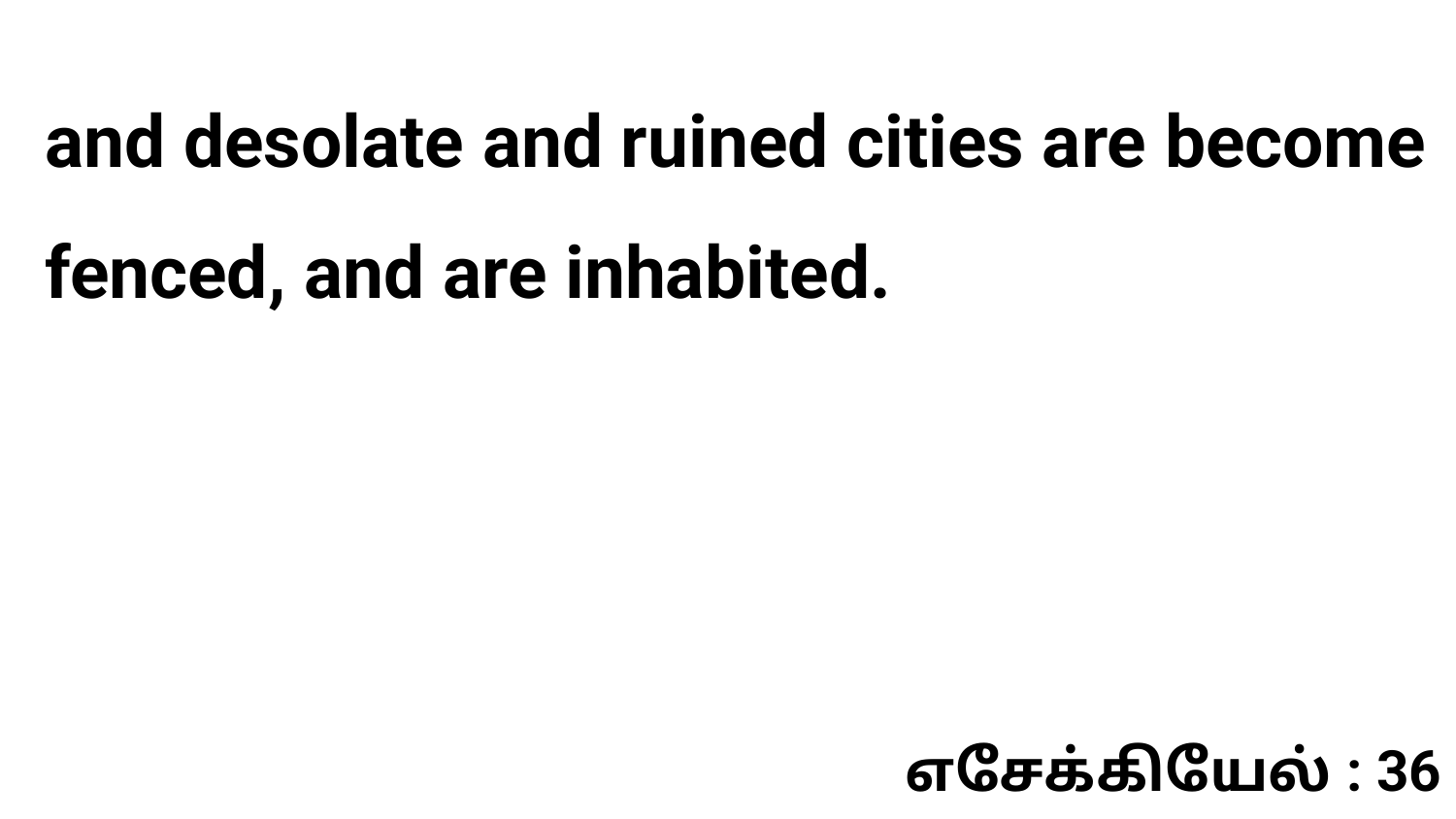

and desolate and ruined cities are become fenced, and are inhabited.
எசேக்கியேல் : 36